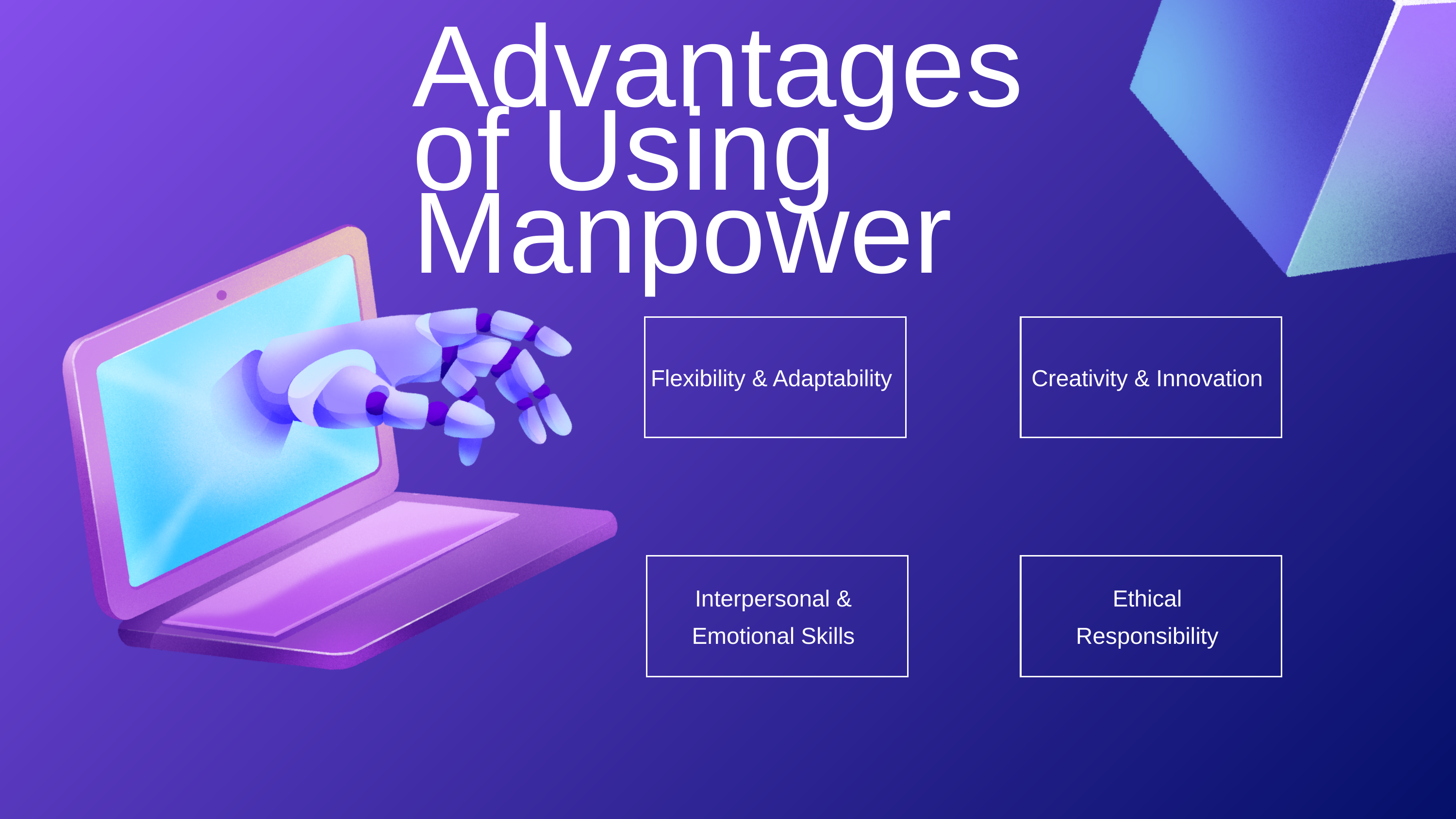

Advantages of Using Manpower

Flexibility & Adaptability

Creativity & Innovation

Interpersonal & Emotional Skills

Ethical
Responsibility